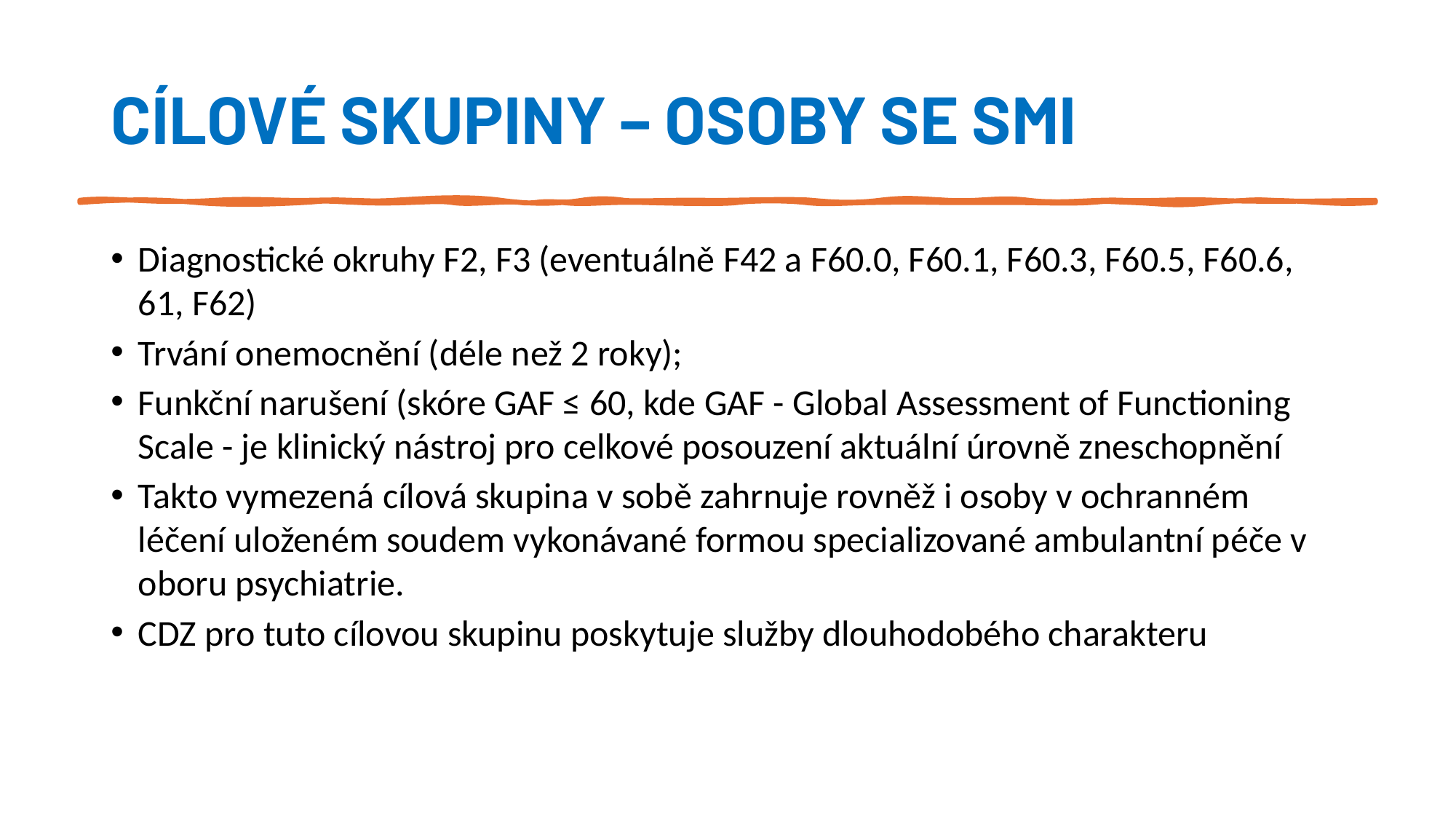

# CÍLOVÉ SKUPINY – OSOBY SE SMI

Diagnostické okruhy F2, F3 (eventuálně F42 a F60.0, F60.1, F60.3, F60.5, F60.6, 61, F62)
Trvání onemocnění (déle než 2 roky);
Funkční narušení (skóre GAF ≤ 60, kde GAF - Global Assessment of Functioning 	Scale - je klinický nástroj pro celkové posouzení aktuální úrovně zneschopnění
Takto vymezená cílová skupina v sobě zahrnuje rovněž i osoby v ochranném 	léčení uloženém soudem vykonávané formou specializované ambulantní péče v 	oboru psychiatrie.
CDZ pro tuto cílovou skupinu poskytuje služby dlouhodobého charakteru